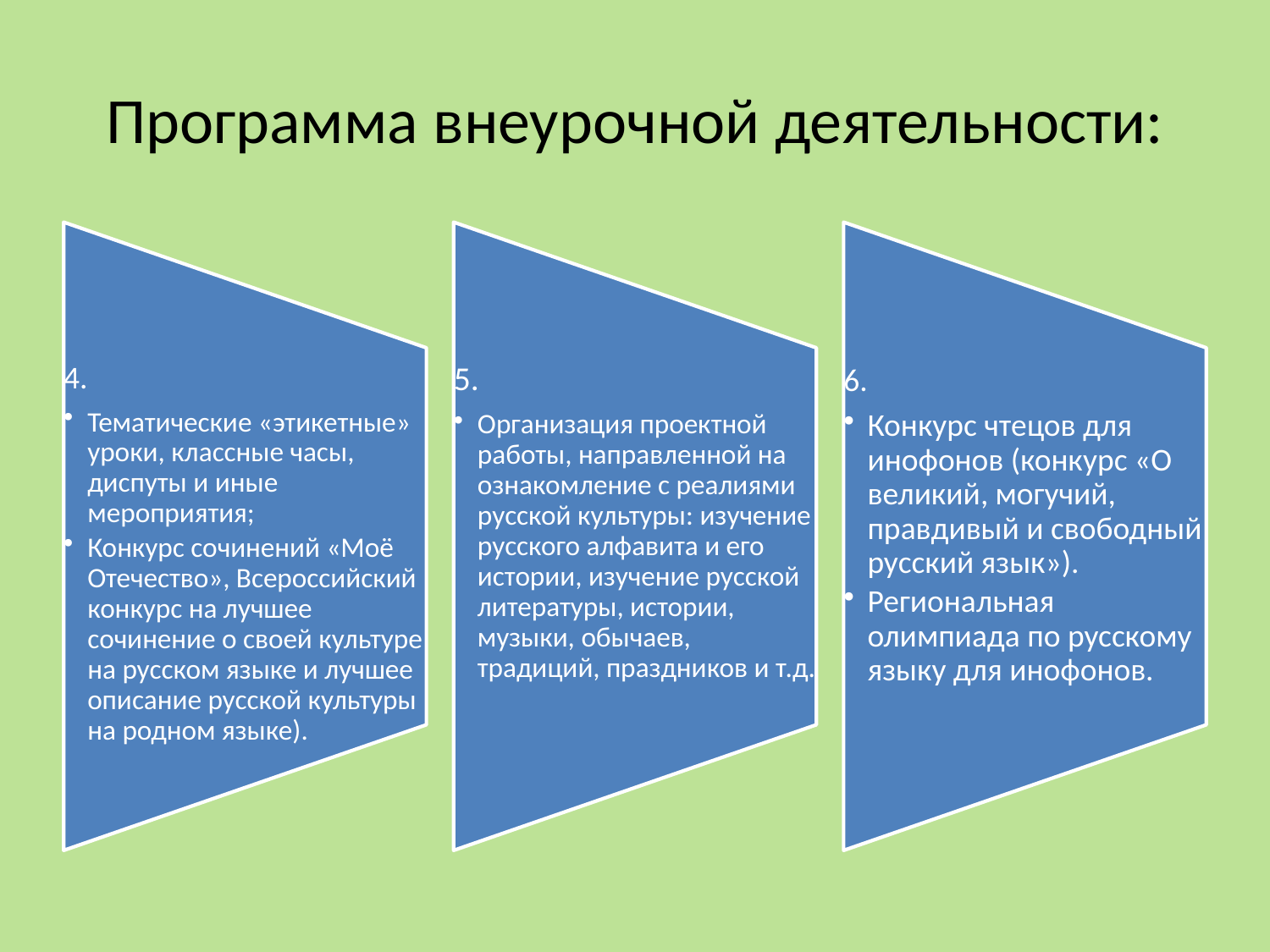

# Программа внеурочной деятельности:
4.
Тематические «этикетные» уроки, классные часы, диспуты и иные мероприятия;
Конкурс сочинений «Моё Отечество», Всероссийский конкурс на лучшее сочинение о своей культуре на русском языке и лучшее описание русской культуры на родном языке).
5.
Организация проектной работы, направленной на ознакомление с реалиями русской культуры: изучение русского алфавита и его истории, изучение русской литературы, истории, музыки, обычаев, традиций, праздников и т.д.
6.
Конкурс чтецов для инофонов (конкурс «О великий, могучий, правдивый и свободный русский язык»).
Региональная олимпиада по русскому языку для инофонов.